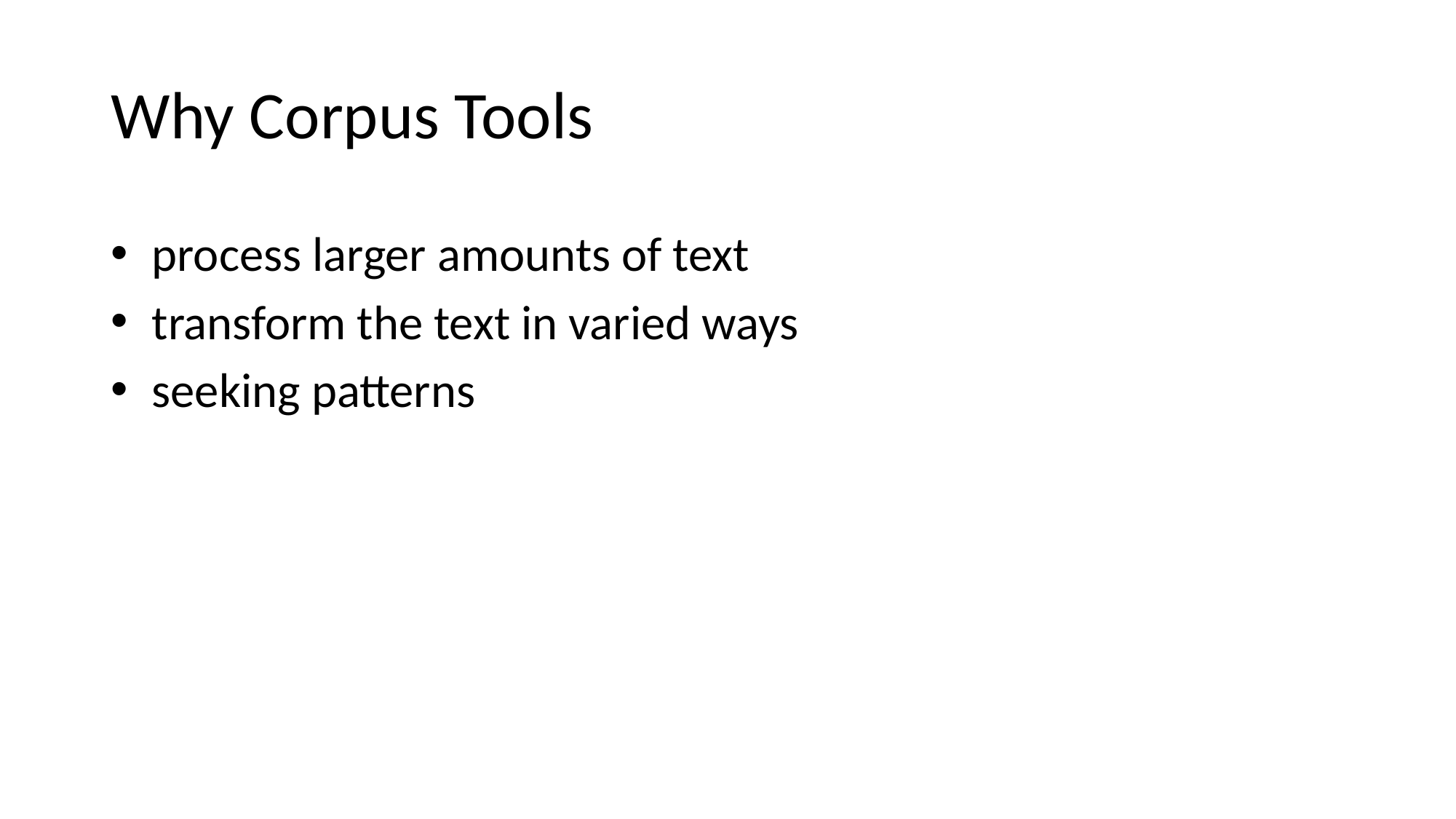

# Why Corpus Tools
process larger amounts of text
transform the text in varied ways
seeking patterns